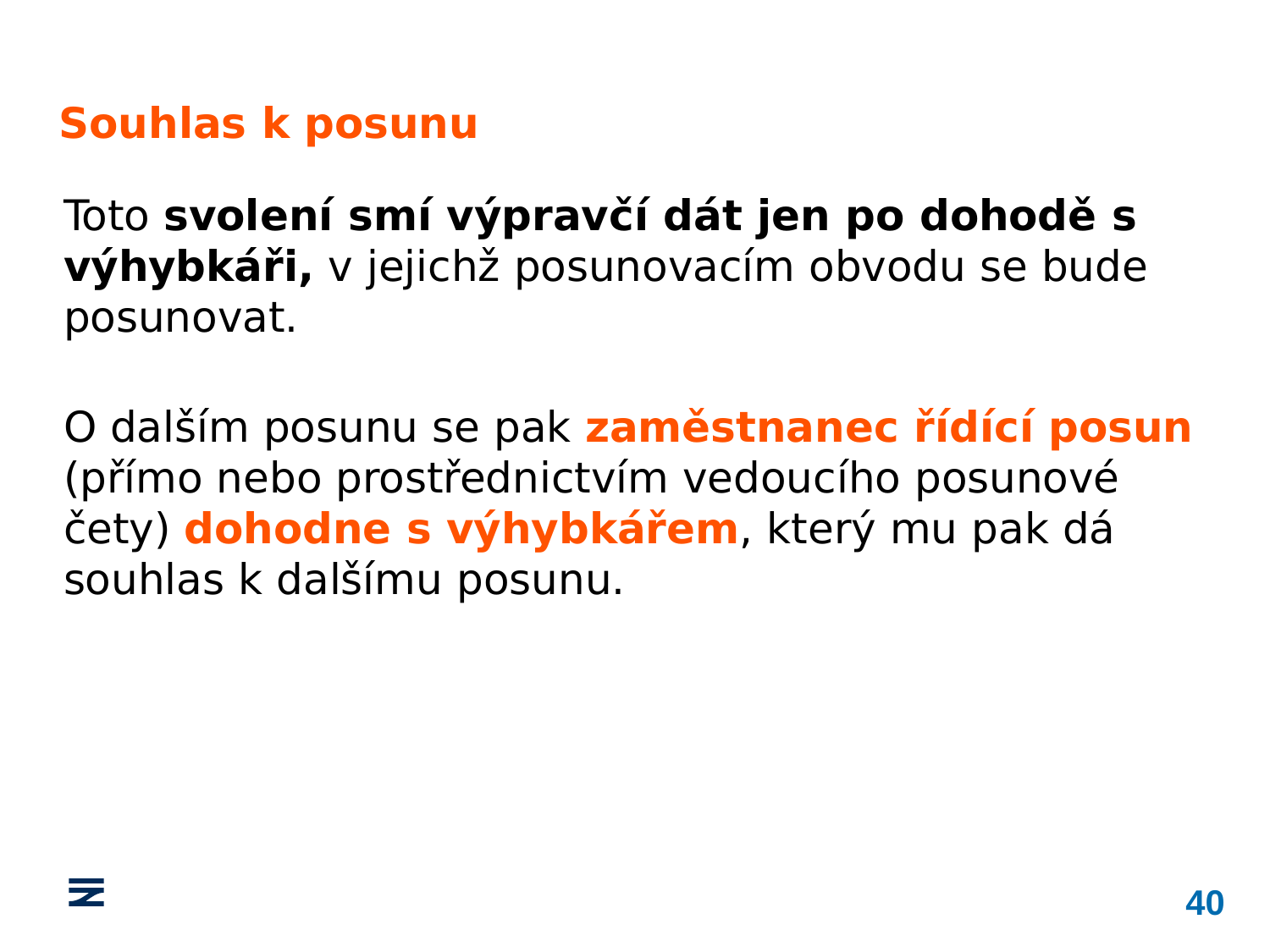

Souhlas k posunu
Toto svolení smí výpravčí dát jen po dohodě s výhybkáři, v jejichž posunovacím obvodu se bude posunovat.

O dalším posunu se pak zaměstnanec řídící posun (přímo nebo prostřednictvím vedoucího posunové čety) dohodne s výhybkářem, který mu pak dá souhlas k dalšímu posunu.
40